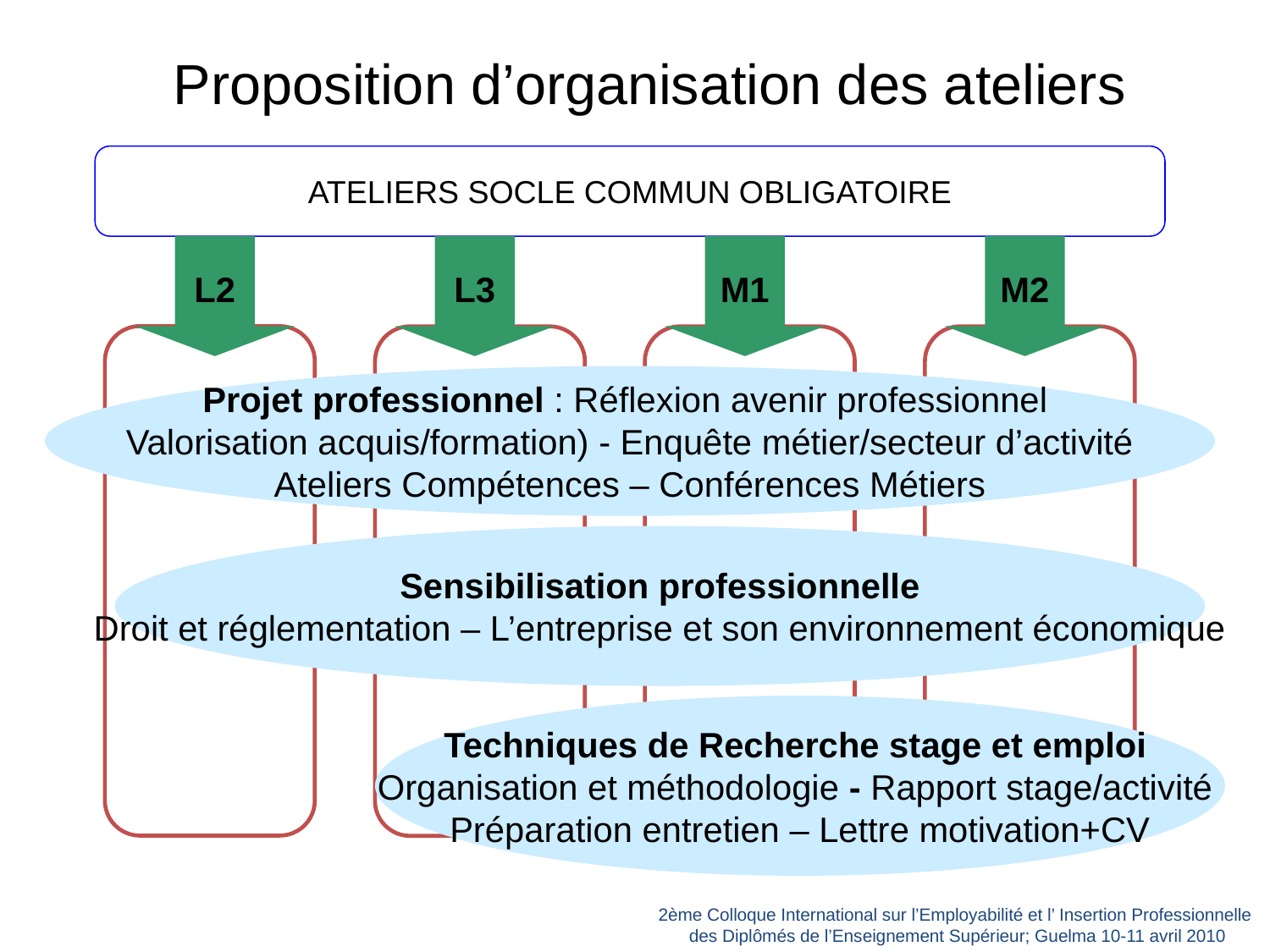

# Proposition d’organisation des ateliers
ATELIERS SOCLE COMMUN OBLIGATOIRE
L2
L3
M1
M2

Projet professionnel : Réflexion avenir professionnel
Valorisation acquis/formation) - Enquête métier/secteur d’activité
Ateliers Compétences – Conférences Métiers
Sensibilisation professionnelle
Droit et réglementation – L’entreprise et son environnement économique
Techniques de Recherche stage et emploi
Organisation et méthodologie - Rapport stage/activité
Préparation entretien – Lettre motivation+CV
2ème Colloque International sur l’Employabilité et l’ Insertion Professionnelle
des Diplômés de l’Enseignement Supérieur; Guelma 10-11 avril 2010